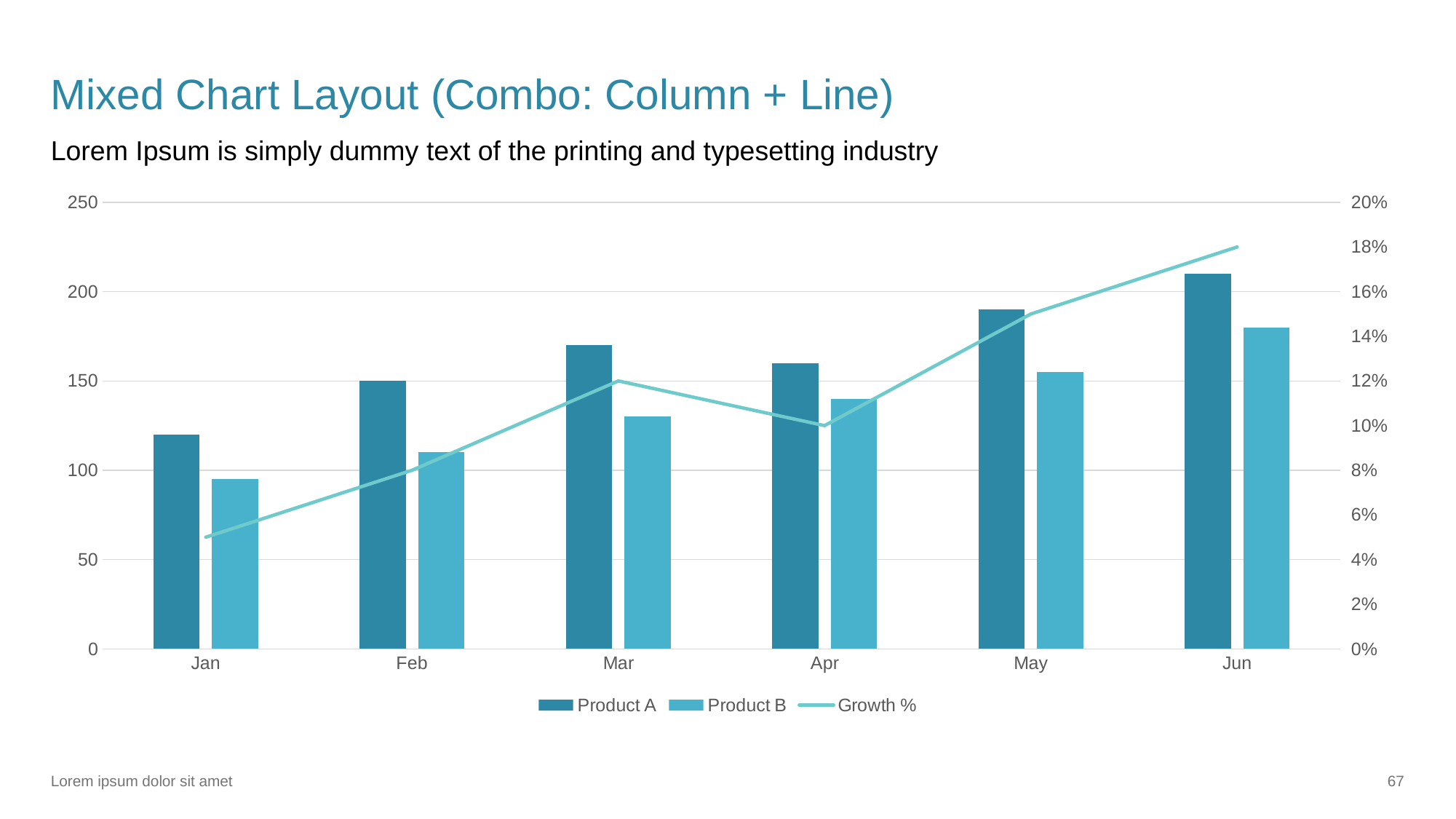

# Mixed Chart Layout (Combo: Column + Line)
Lorem Ipsum is simply dummy text of the printing and typesetting industry

### Chart

| Category | Product A | Product B | Growth % |
|---|---|---|---|
| Jan | 120.0 | 95.0 | 0.05 |
| Feb | 150.0 | 110.0 | 0.08 |
| Mar | 170.0 | 130.0 | 0.12 |
| Apr | 160.0 | 140.0 | 0.1 |
| May | 190.0 | 155.0 | 0.15 |
| Jun | 210.0 | 180.0 | 0.18 |
Lorem ipsum dolor sit amet
67